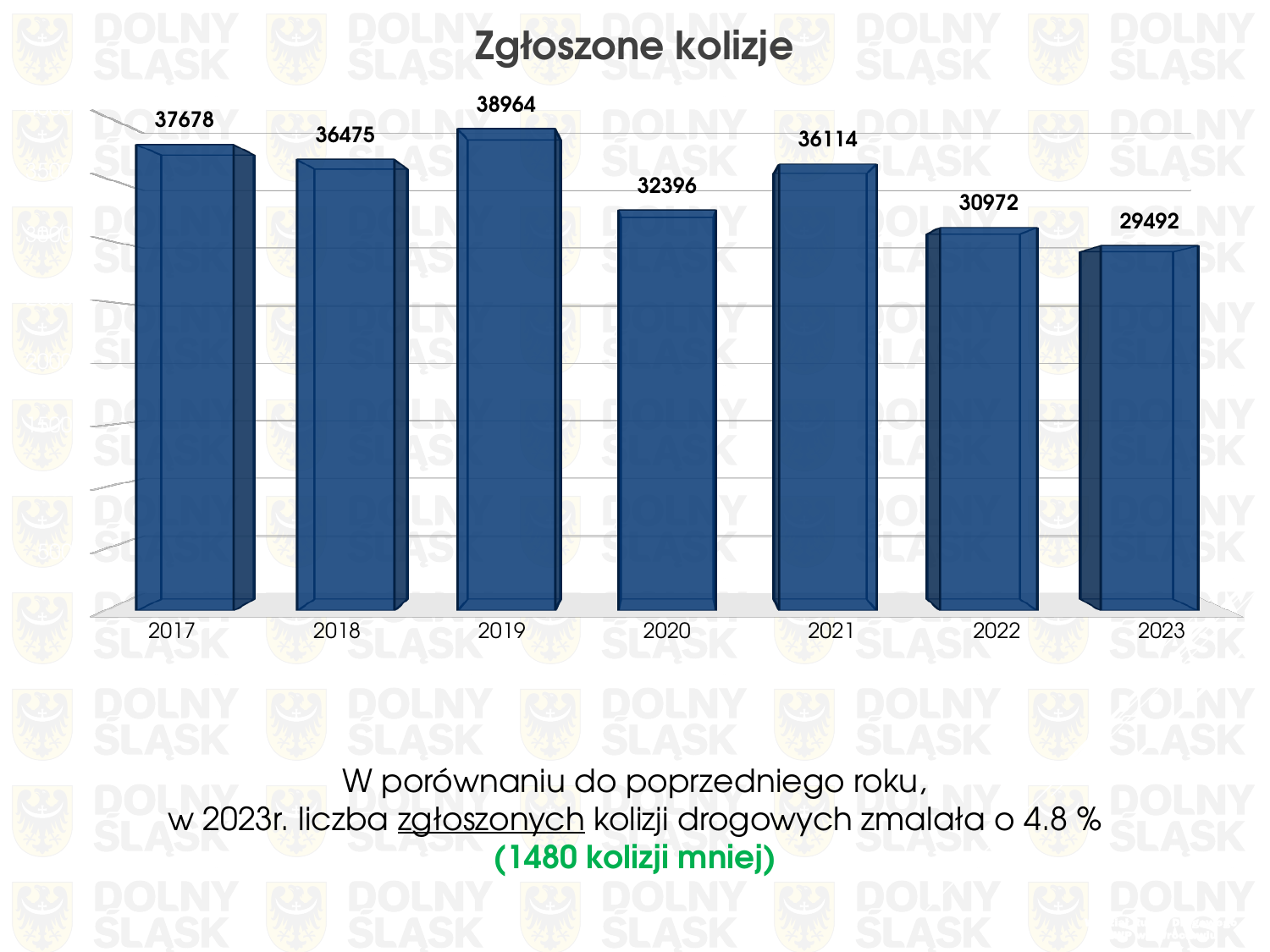

[unsupported chart]

W porównaniu do poprzedniego roku,
w 2023r. liczba zgłoszonych kolizji drogowych zmalała o 4.8 %
(1480 kolizji mniej)
Wydział Ruchu Drogowego
KWP we Wrocławiu